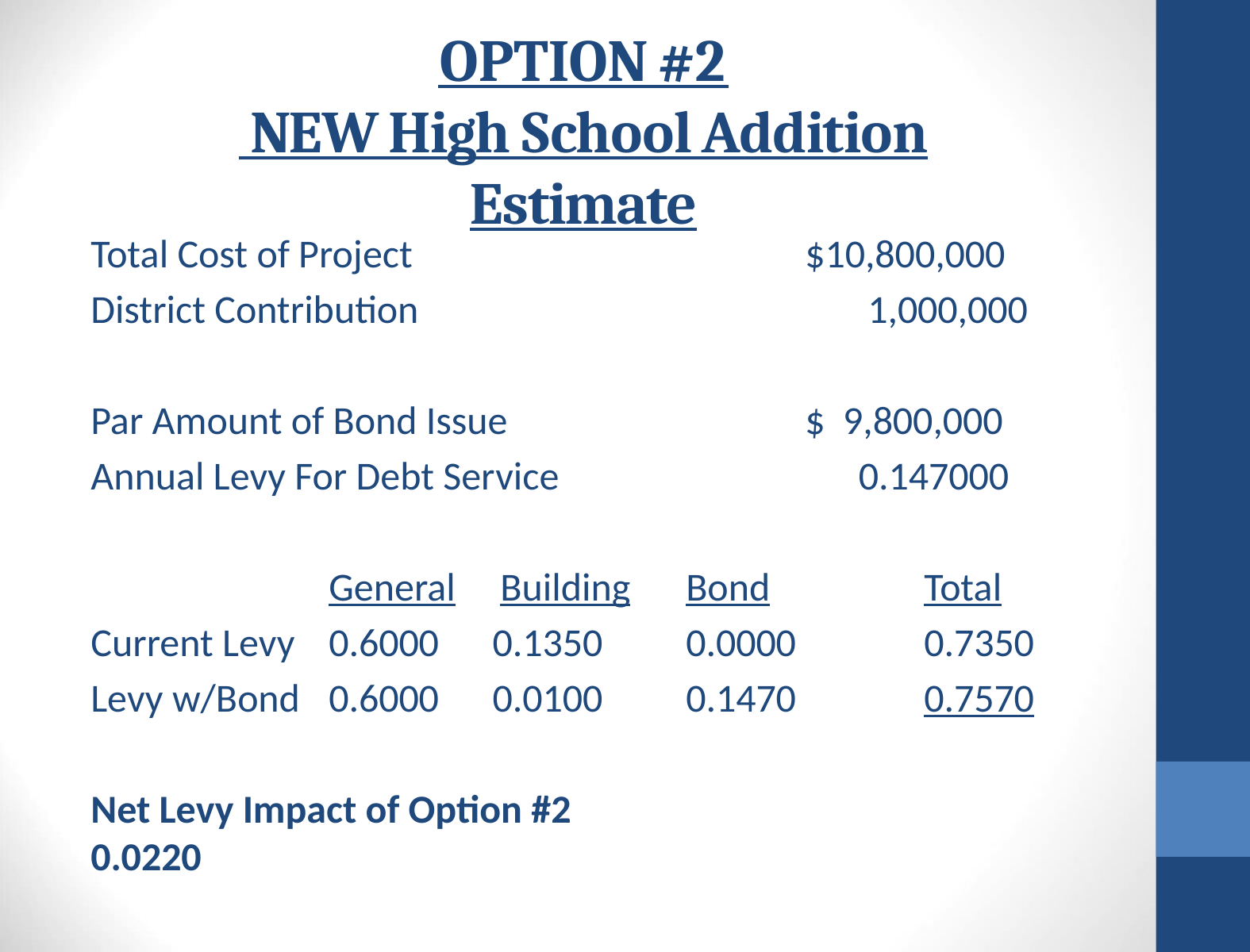

# OPTION #2 NEW High School Addition Estimate
Total Cost of Project 				$10,800,000
District Contribution	                                               1,000,000

Par Amount of Bond Issue			$  9,800,000
Annual Levy For Debt Service	     	     	      0.147000

		General     Building	Bond		Total
Current Levy	0.6000	     0.1350	0.0000		0.7350
Levy w/Bond	0.6000	     0.0100	0.1470		0.7570

Net Levy Impact of Option #2				0.0220